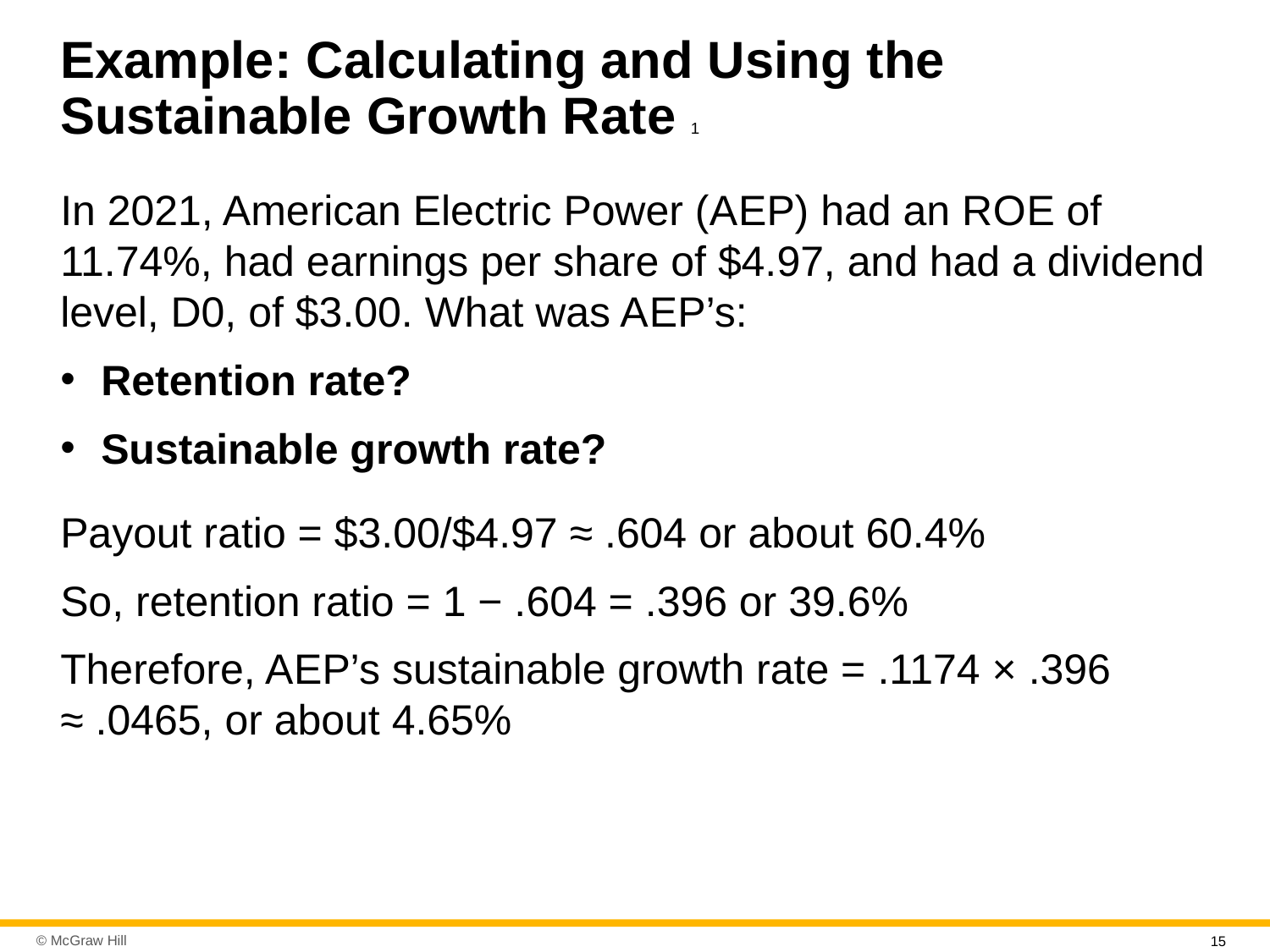

# Example: Calculating and Using the Sustainable Growth Rate 1
In 2021, American Electric Power (A E P) had an R O E of 11.74%, had earnings per share of $4.97, and had a dividend level, D0, of $3.00. What was A E P’s:
Retention rate?
Sustainable growth rate?
Payout ratio = $3.00/$4.97 ≈ .604 or about 60.4%
So, retention ratio = 1 − .604 = .396 or 39.6%
Therefore, A E P’s sustainable growth rate = .1174 × .396 ≈ .0465, or about 4.65%
15